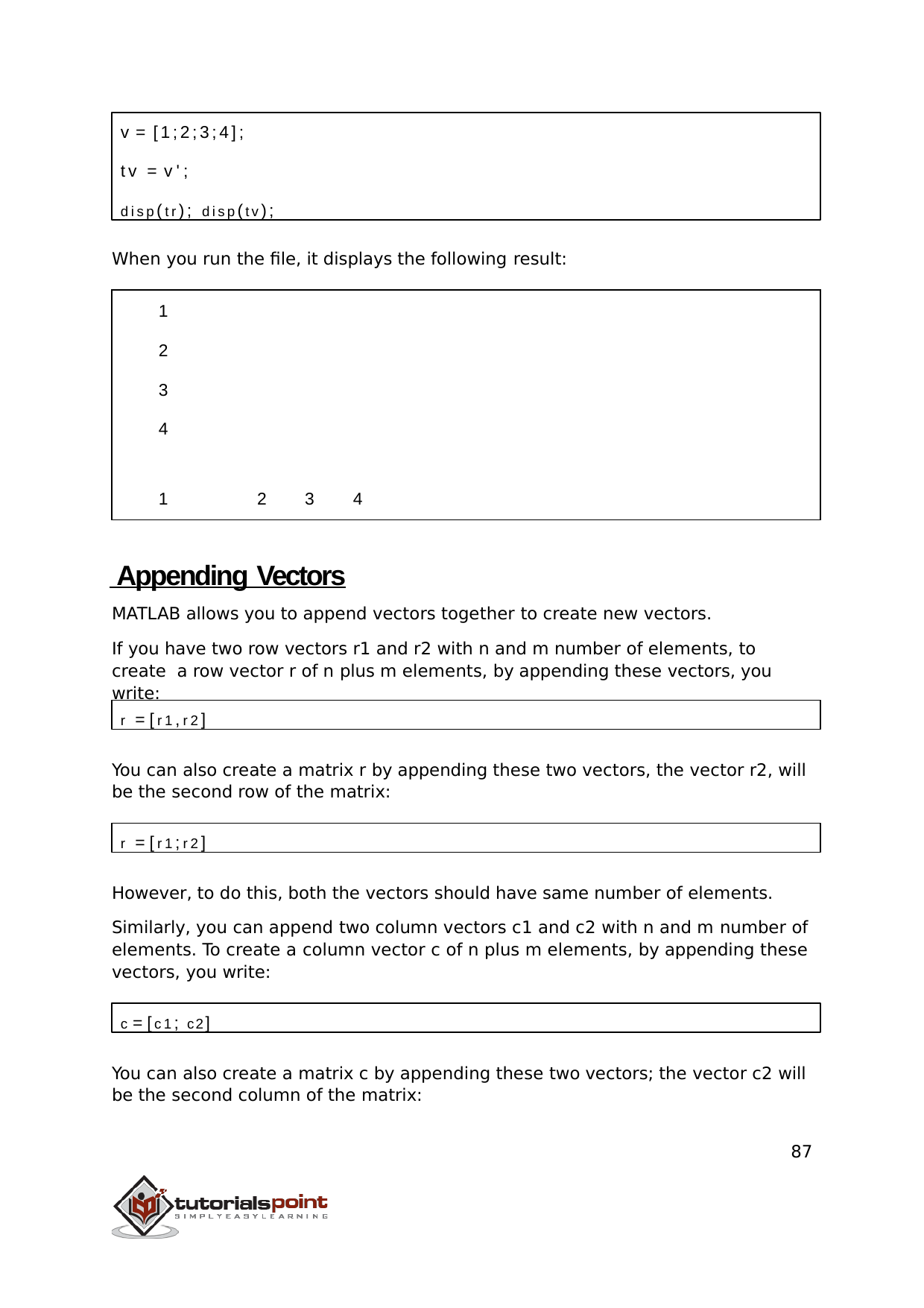

v = [1;2;3;4];

tv = v';

disp(tr); disp(tv);
When you run the file, it displays the following result:

1

2

3

4

1	2	3	4

 Appending Vectors
MATLAB allows you to append vectors together to create new vectors.
If you have two row vectors r1 and r2 with n and m number of elements, to create  a row vector r of n plus m elements, by appending these vectors, you write:

r = [r1,r2]
You can also create a matrix r by appending these two vectors, the vector r2, will  be the second row of the matrix:
r = [r1;r2]
However, to do this, both the vectors should have same number of elements.
Similarly, you can append two column vectors c1 and c2 with n and m number of  elements. To create a column vector c of n plus m elements, by appending these  vectors, you write:
c = [c1; c2]
You can also create a matrix c by appending these two vectors; the vector c2 will  be the second column of the matrix:
87